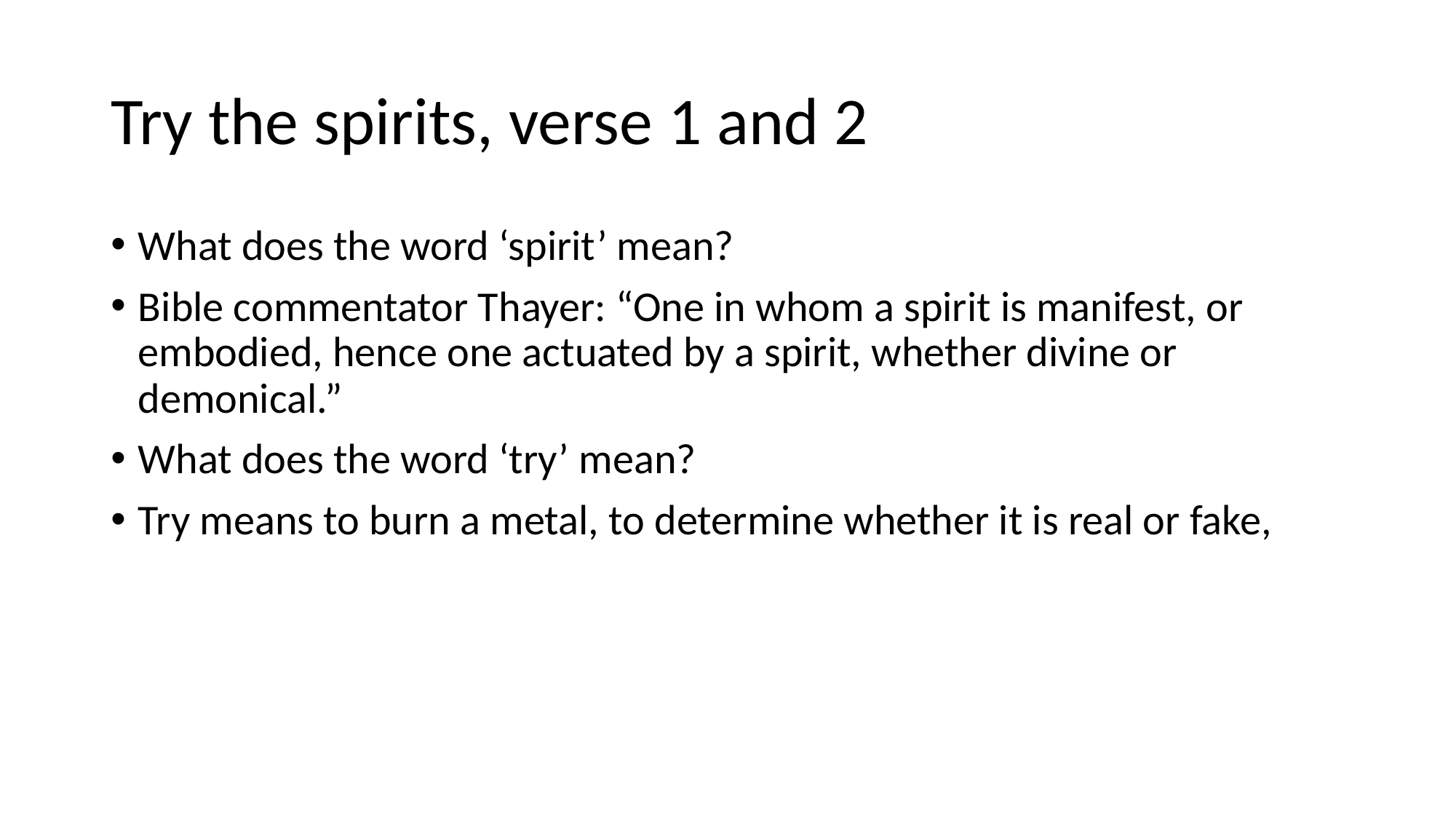

# Try the spirits, verse 1 and 2
What does the word ‘spirit’ mean?
Bible commentator Thayer: “One in whom a spirit is manifest, or embodied, hence one actuated by a spirit, whether divine or demonical.”
What does the word ‘try’ mean?
Try means to burn a metal, to determine whether it is real or fake,